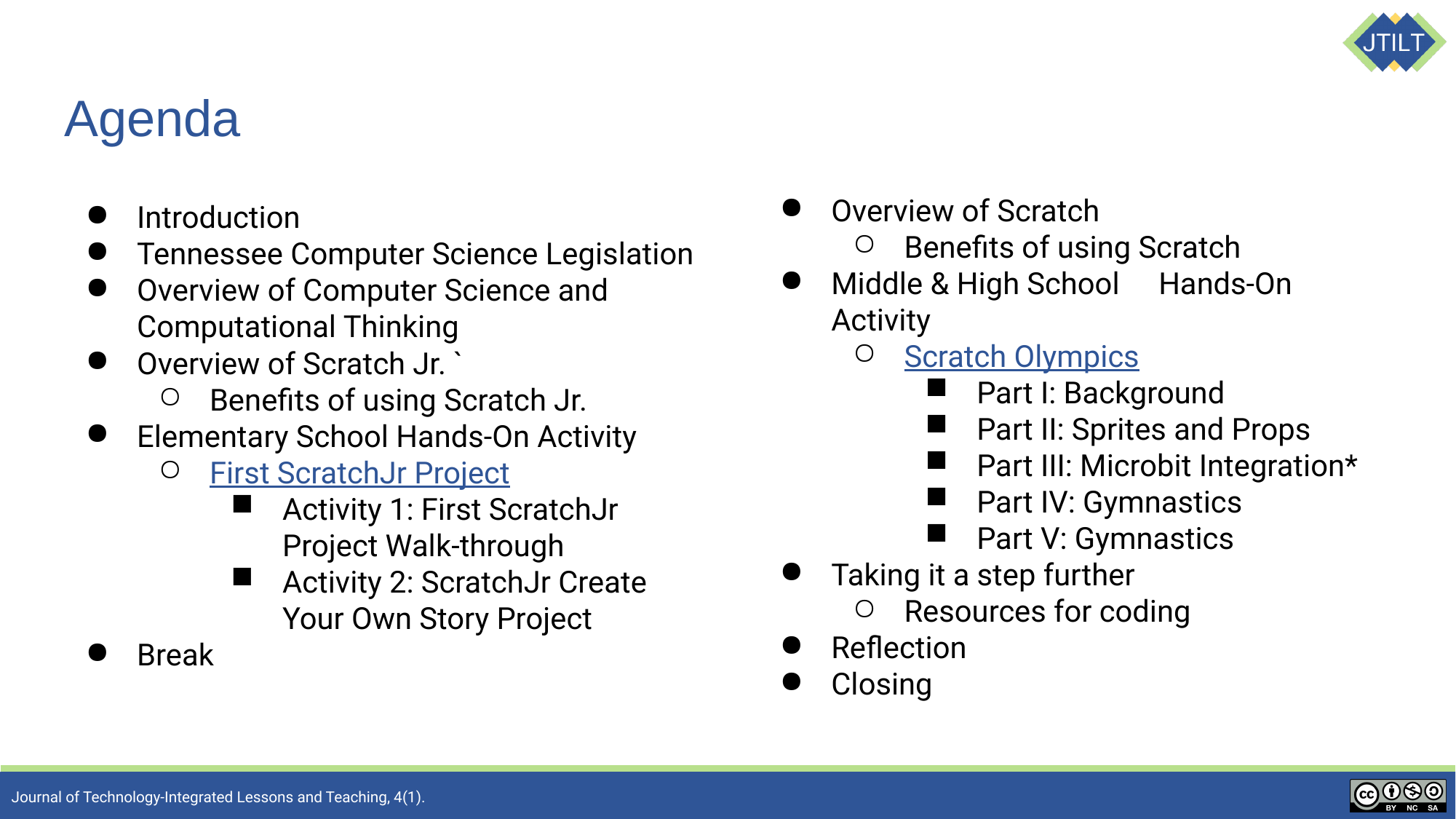

# Agenda
Overview of Scratch
Benefits of using Scratch
Middle & High School	Hands-On Activity
Scratch Olympics
Part I: Background
Part II: Sprites and Props
Part III: Microbit Integration*
Part IV: Gymnastics
Part V: Gymnastics
Taking it a step further
Resources for coding
Reflection
Closing
Introduction
Tennessee Computer Science Legislation
Overview of Computer Science and Computational Thinking
Overview of Scratch Jr. `
Benefits of using Scratch Jr.
Elementary School Hands-On Activity
First ScratchJr Project
Activity 1: First ScratchJr Project Walk-through
Activity 2: ScratchJr Create Your Own Story Project
Break